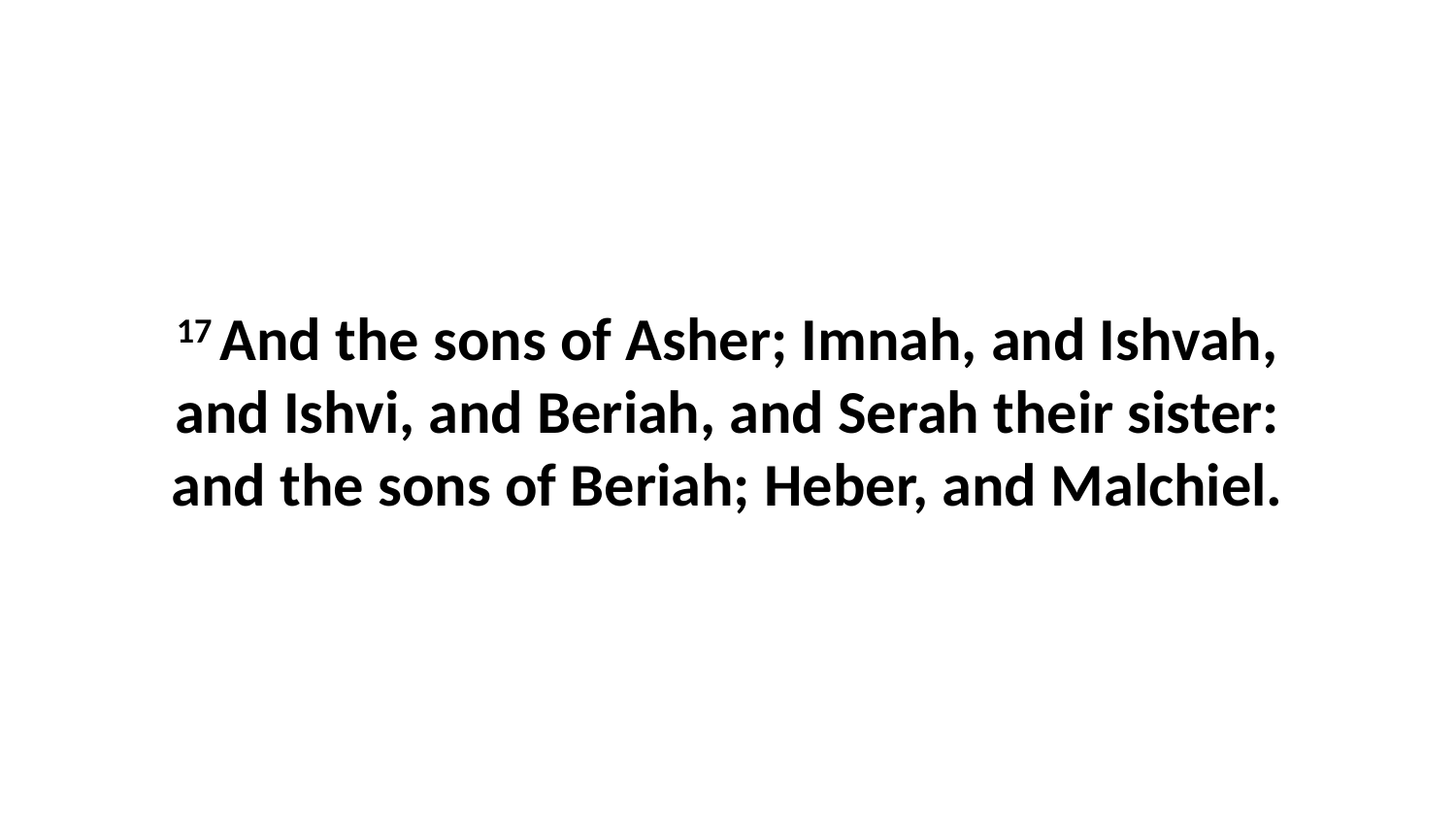

17 And the sons of Asher; Imnah, and Ishvah, and Ishvi, and Beriah, and Serah their sister: and the sons of Beriah; Heber, and Malchiel.